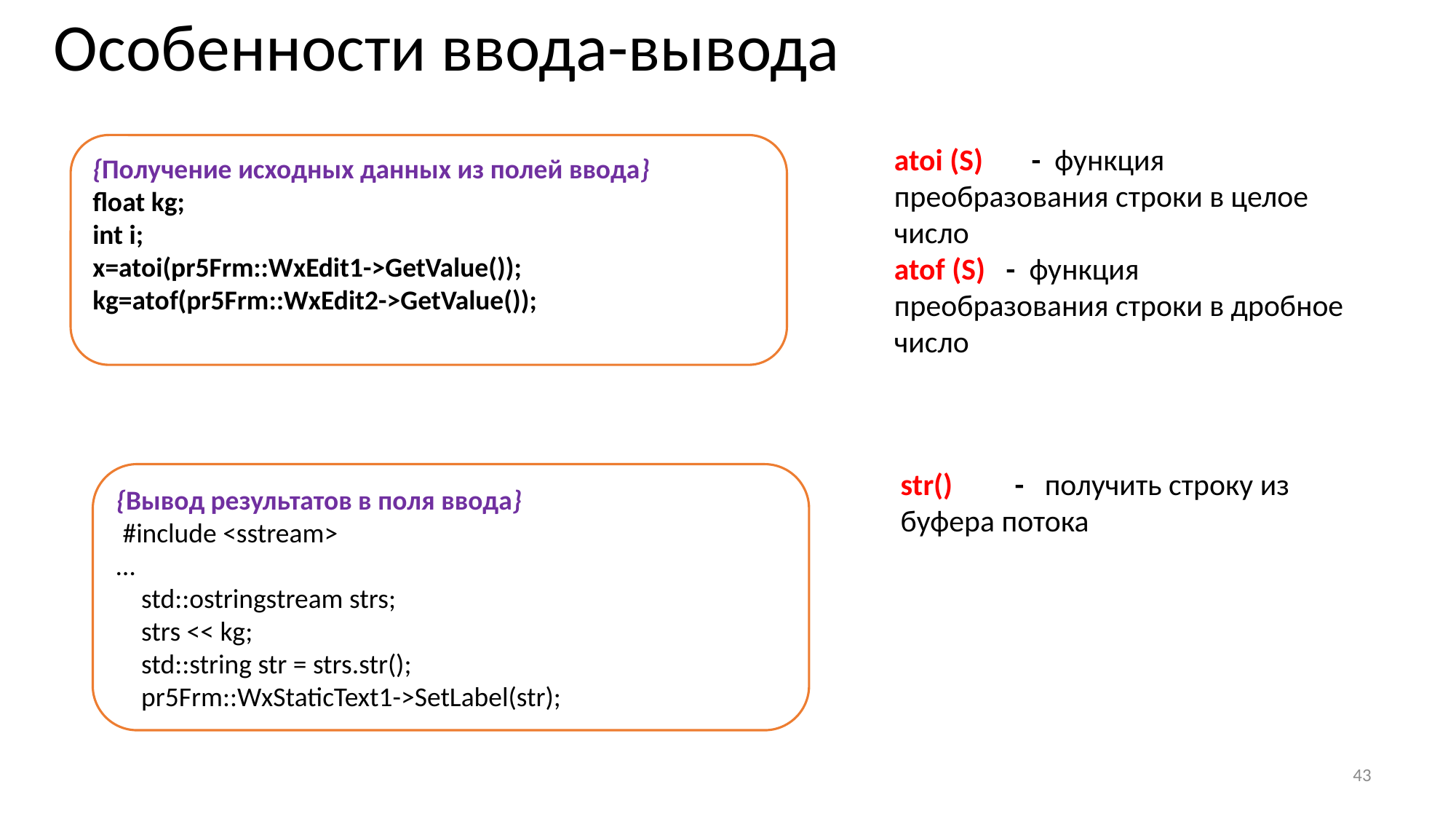

# Особенности ввода-вывода
{Получение исходных данных из полей ввода}
float kg;
int i;
x=atoi(pr5Frm::WxEdit1->GetValue());
kg=atof(pr5Frm::WxEdit2->GetValue());

atoi (S)       -  функция преобразования строки в целое число
atof (S)   -  функция преобразования строки в дробное число
str()         -   получить строку из буфера потока
{Вывод результатов в поля ввода}
 #include <sstream>
…
    std::ostringstream strs;
    strs << kg;
    std::string str = strs.str();
    pr5Frm::WxStaticText1->SetLabel(str);
43